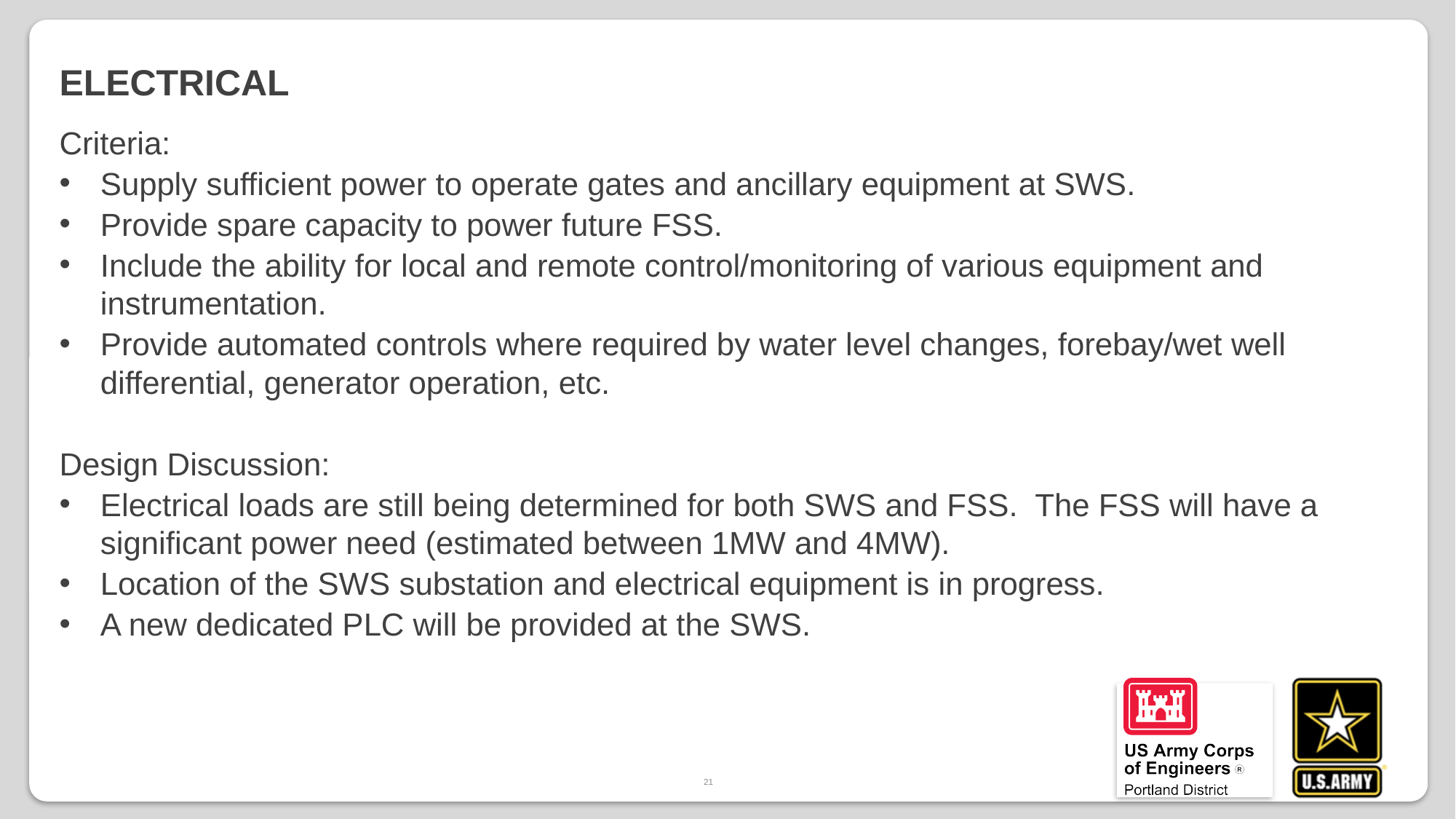

# electrical
Criteria:
Supply sufficient power to operate gates and ancillary equipment at SWS.
Provide spare capacity to power future FSS.
Include the ability for local and remote control/monitoring of various equipment and instrumentation.
Provide automated controls where required by water level changes, forebay/wet well differential, generator operation, etc.

Design Discussion:
Electrical loads are still being determined for both SWS and FSS.  The FSS will have a significant power need (estimated between 1MW and 4MW).
Location of the SWS substation and electrical equipment is in progress.
A new dedicated PLC will be provided at the SWS.

21